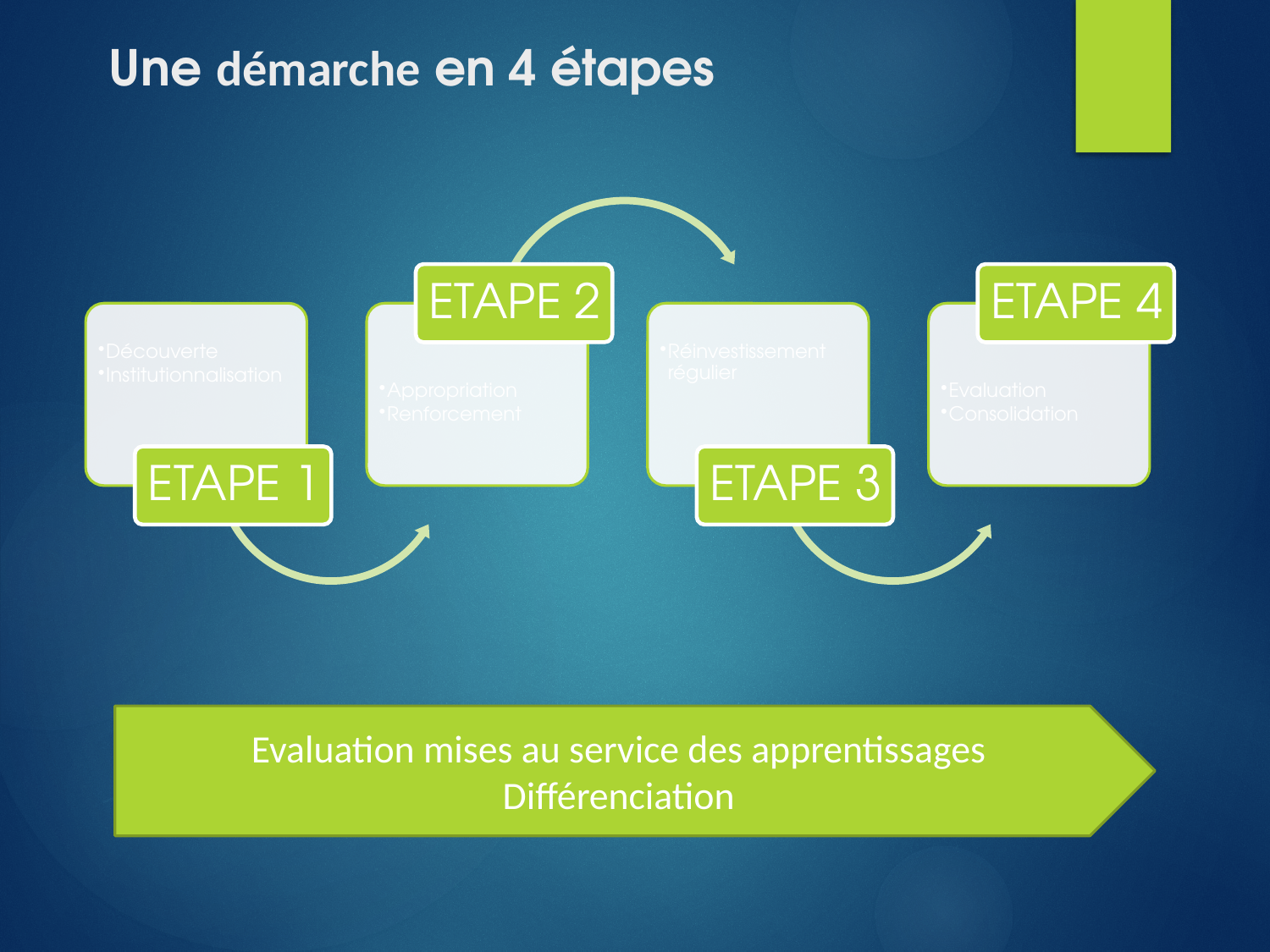

# Une démarche en 4 étapes

Découverte
Institutionnalisation
ETAPE 1

Appropriation
Renforcement
ETAPE 2

Réinvestissement régulier
ETAPE 3

Evaluation
Consolidation
ETAPE 4
Evaluation mises au service des apprentissages
Différenciation